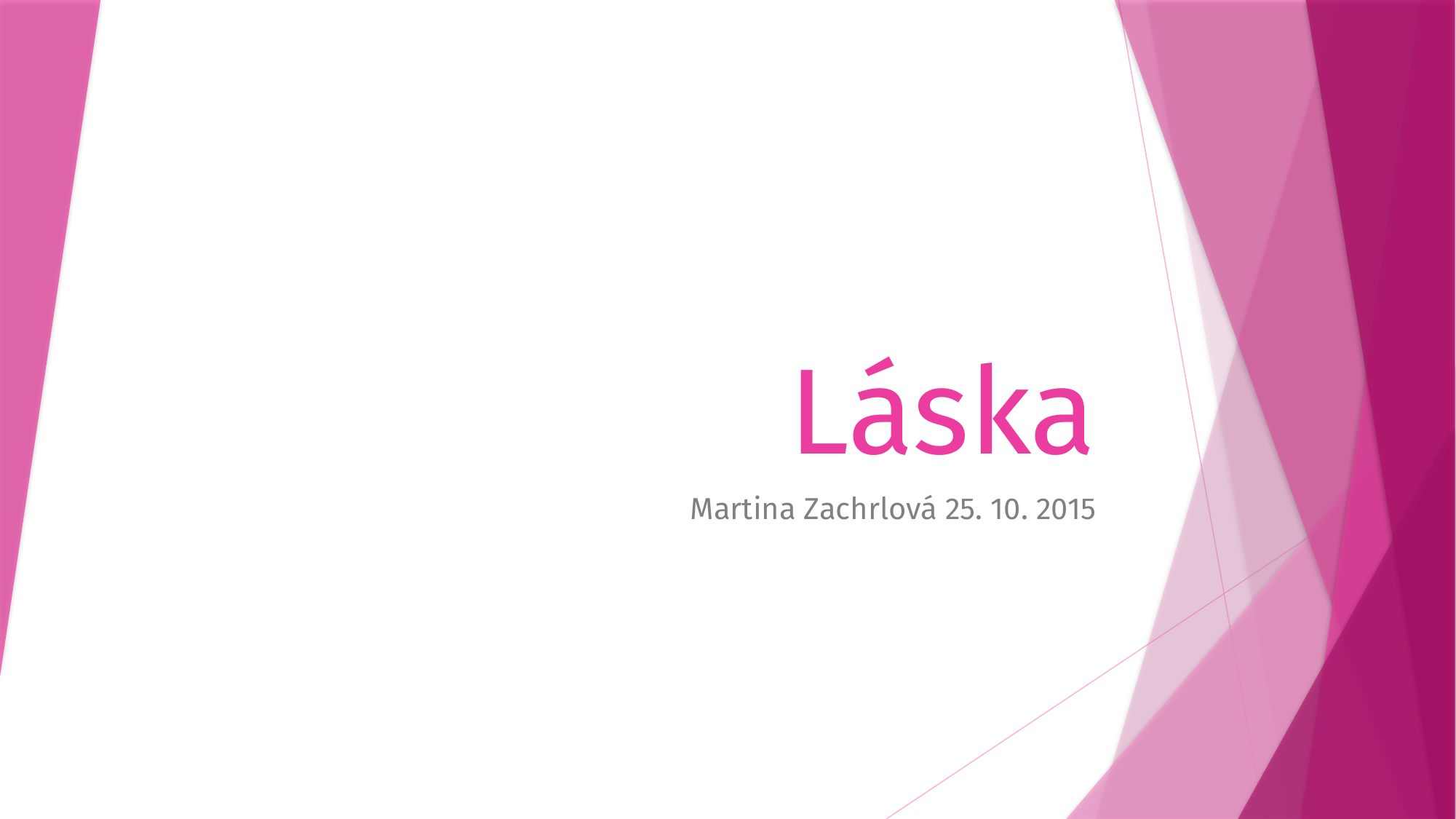

# Láska
Martina Zachrlová 25. 10. 2015